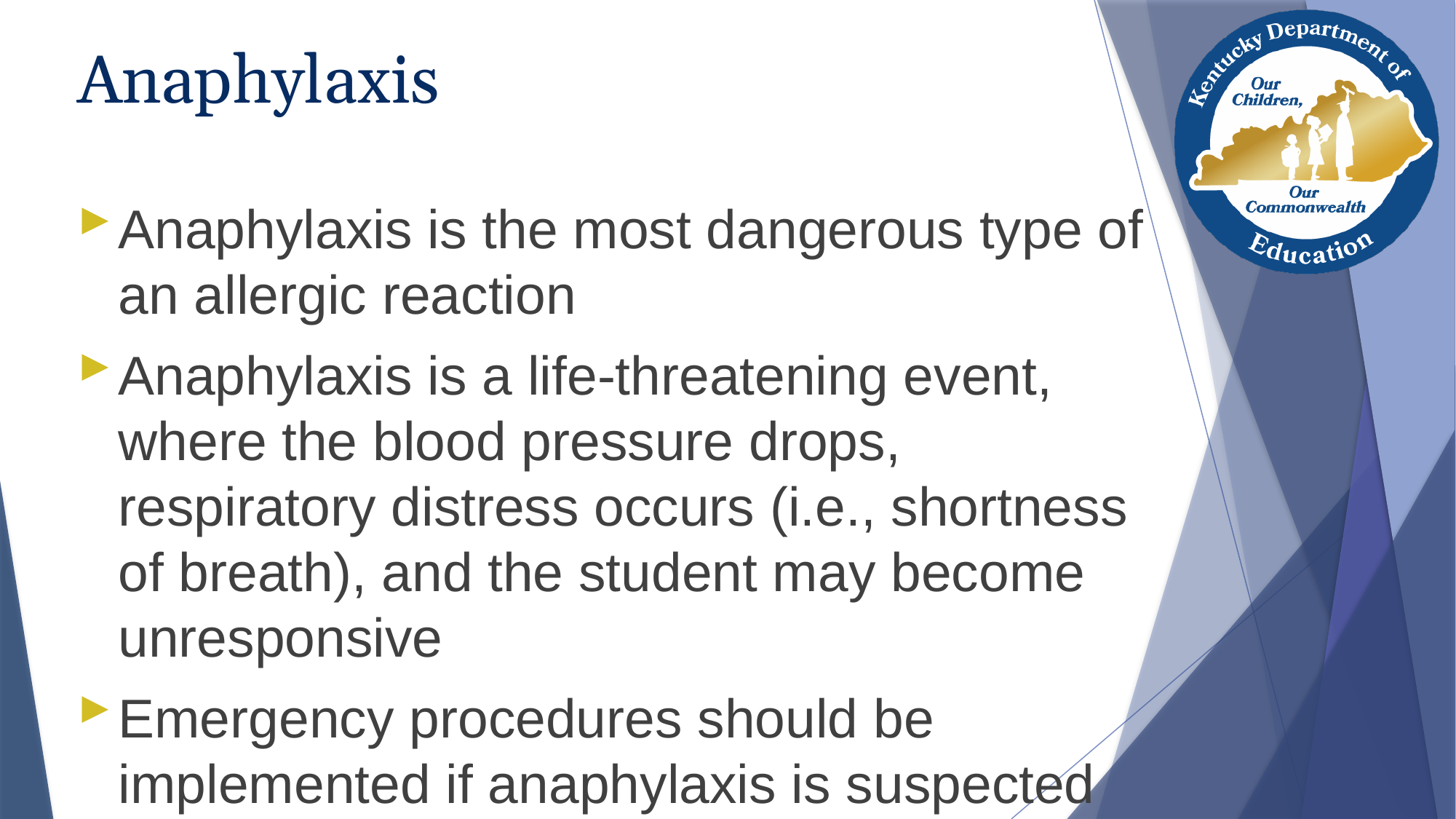

# Anaphylaxis
Anaphylaxis is the most dangerous type of an allergic reaction
Anaphylaxis is a life-threatening event, where the blood pressure drops, respiratory distress occurs (i.e., shortness of breath), and the student may become unresponsive
Emergency procedures should be implemented if anaphylaxis is suspected